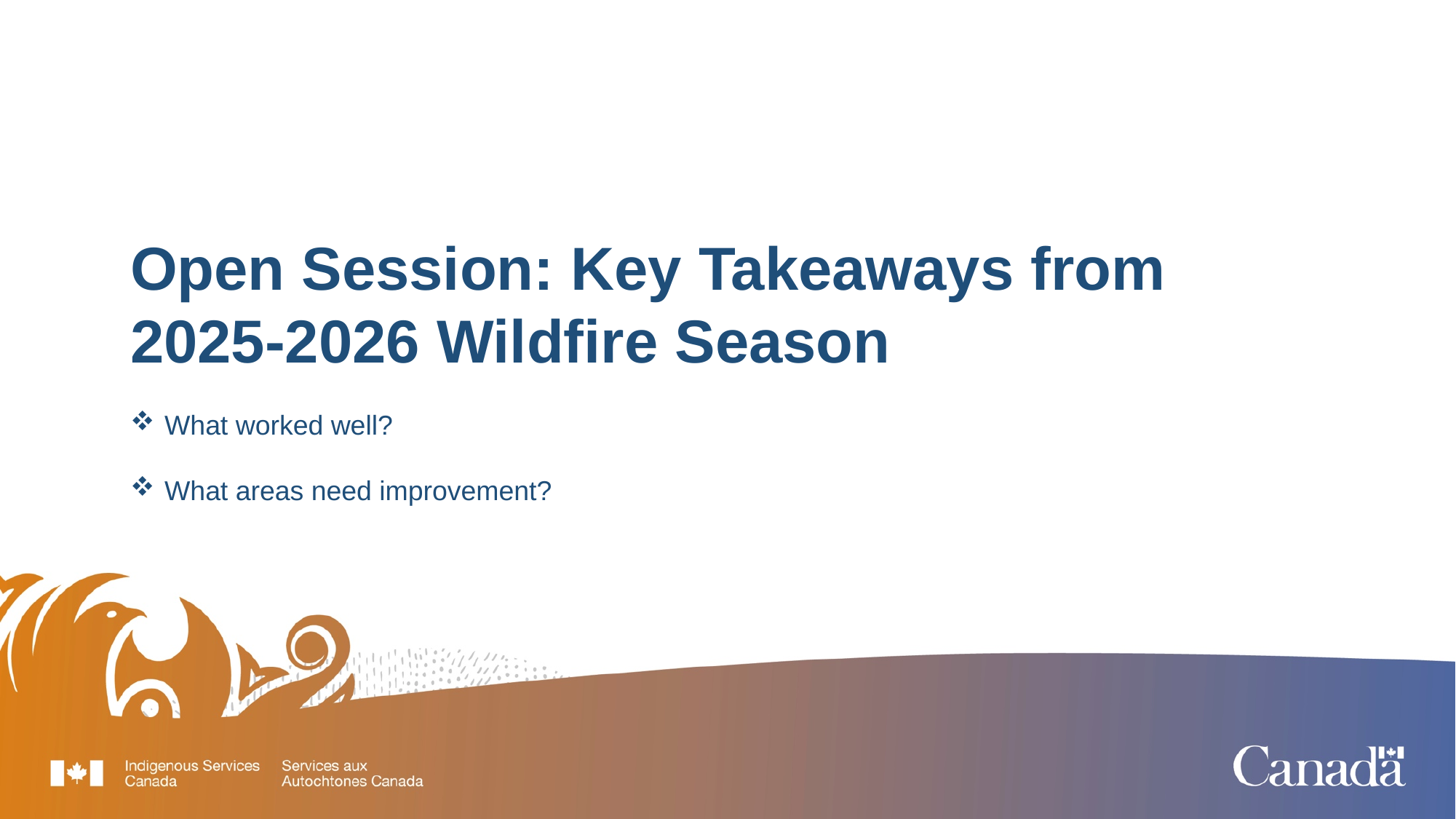

Open Session: Key Takeaways from 2025-2026 Wildfire Season

What worked well?

What areas need improvement?